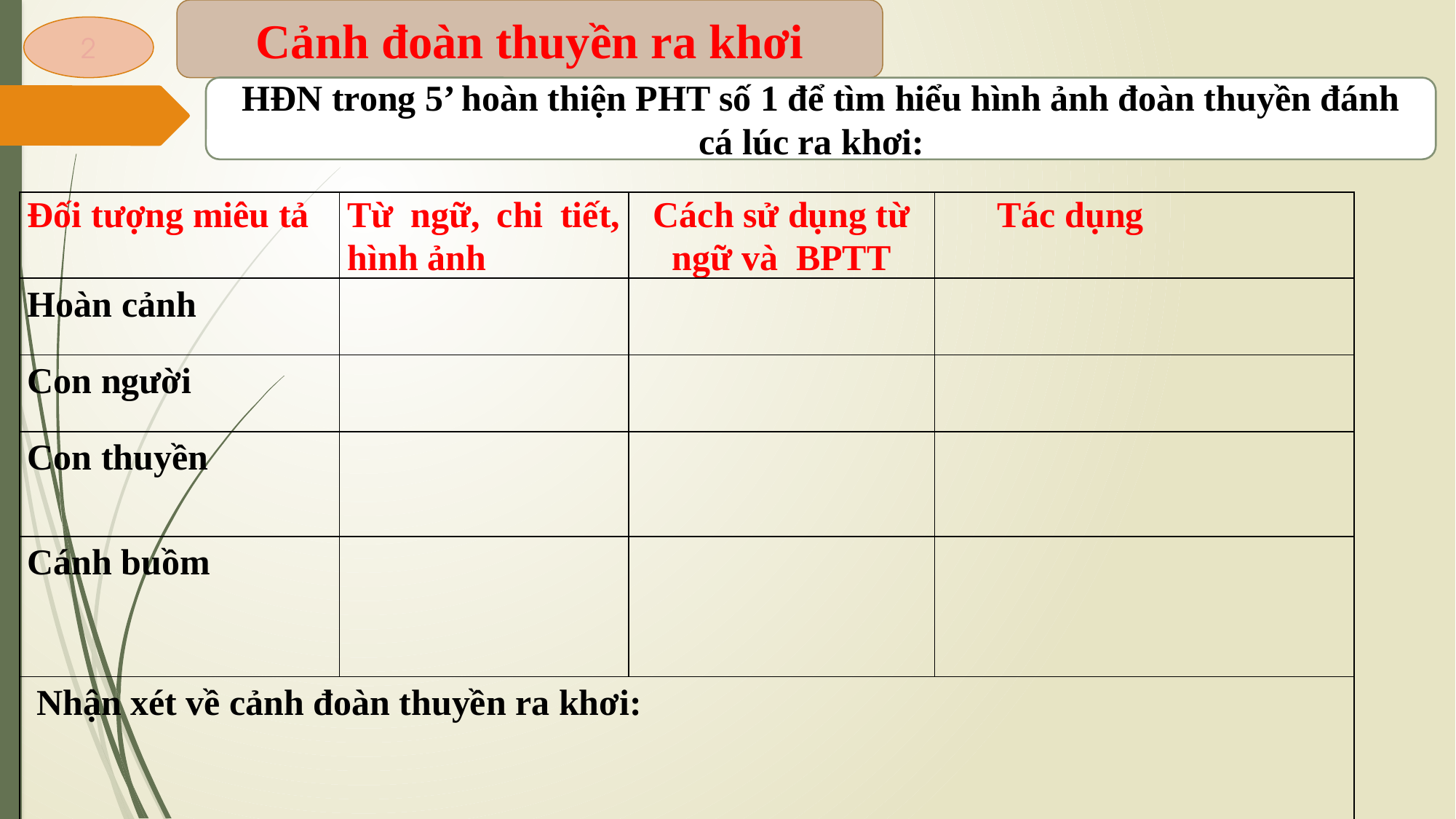

Cảnh đoàn thuyền ra khơi
2
HĐN trong 5’ hoàn thiện PHT số 1 để tìm hiểu hình ảnh đoàn thuyền đánh cá lúc ra khơi:
| Đối tượng miêu tả | Từ ngữ, chi tiết, hình ảnh | Cách sử dụng từ ngữ và BPTT | Tác dụng |
| --- | --- | --- | --- |
| Hoàn cảnh |  |  |  |
| Con người |  |  |  |
| Con thuyền |  |  |  |
| Cánh buồm |  |  |  |
| Nhận xét về cảnh đoàn thuyền ra khơi: |  |  |  |